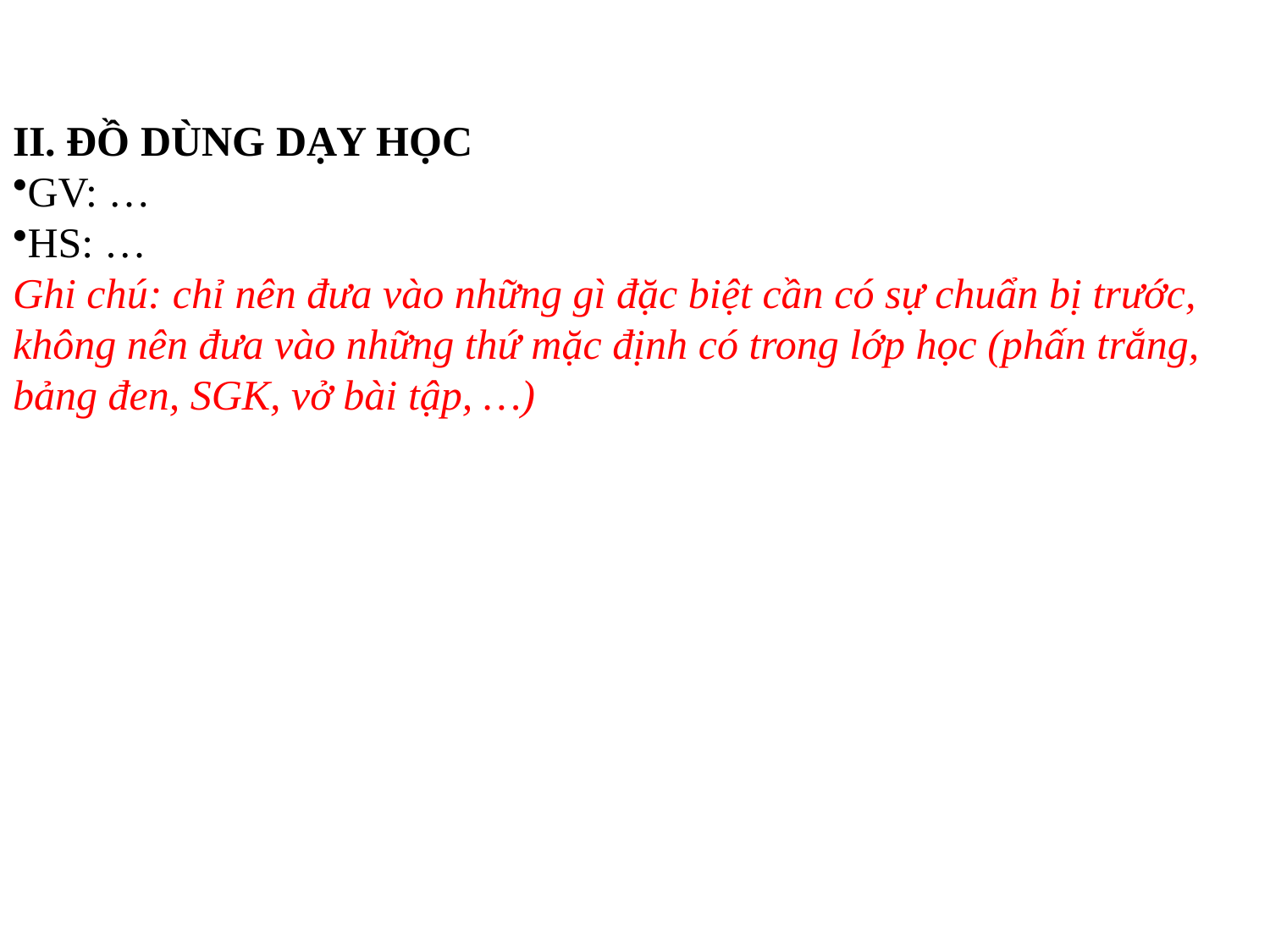

II. ĐỒ DÙNG DẠY HỌC
GV: …
HS: …
Ghi chú: chỉ nên đưa vào những gì đặc biệt cần có sự chuẩn bị trước, không nên đưa vào những thứ mặc định có trong lớp học (phấn trắng, bảng đen, SGK, vở bài tập, …)